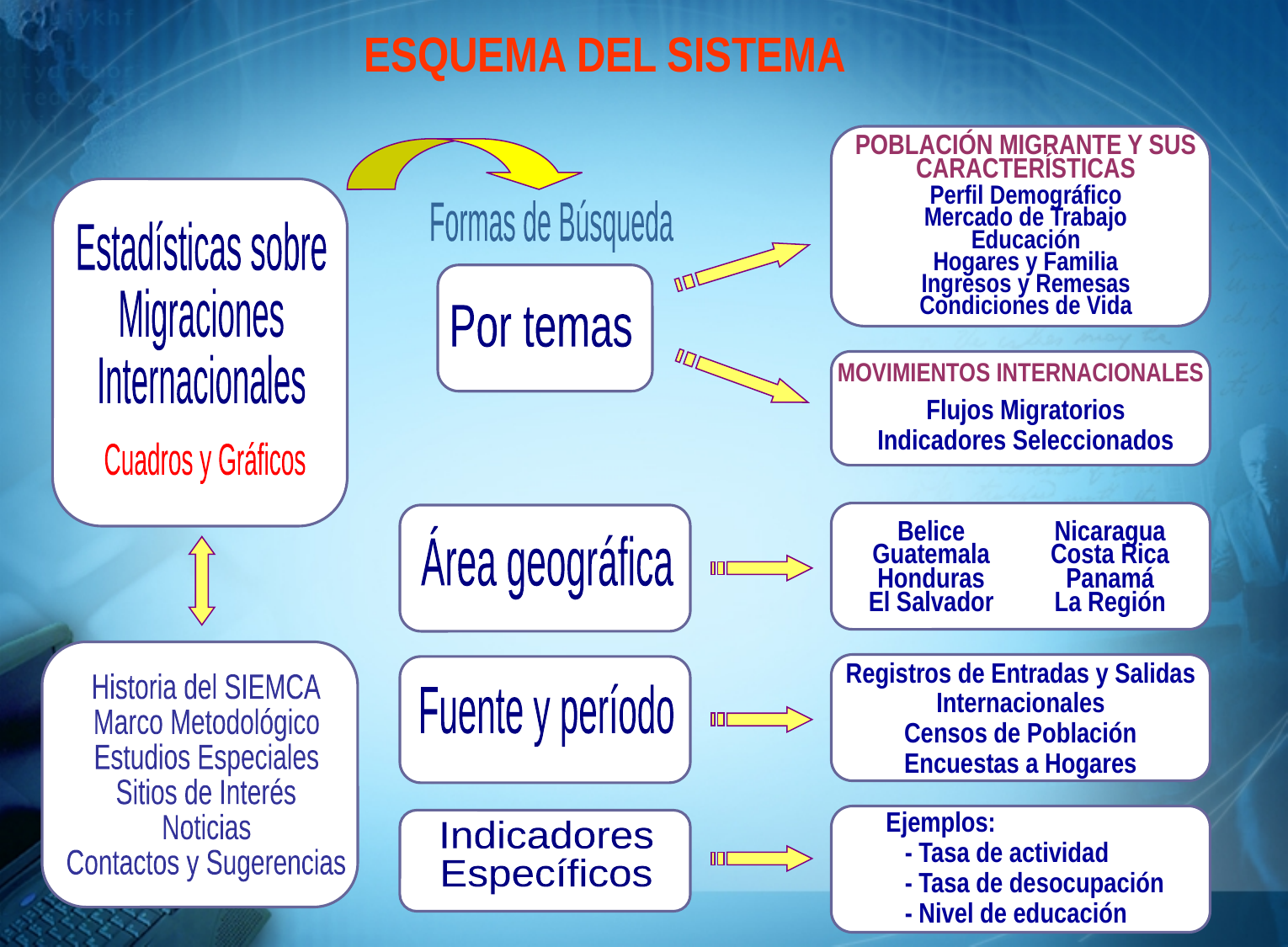

# ESQUEMA DEL SISTEMA

POBLACIÓN MIGRANTE Y SUS CARACTERÍSTICAS

Perfil Demográfico
Mercado de Trabajo
Educación
Hogares y Familia
Ingresos y Remesas
Condiciones de Vida
Formas de Búsqueda
Estadísticas sobre
Migraciones
Internacionales

Por temas

MOVIMIENTOS INTERNACIONALES

Flujos Migratorios
Indicadores Seleccionados
Cuadros y Gráficos

Belice
Guatemala
Honduras
El Salvador
Nicaragua
Costa Rica
Panamá
La Región
Área geográfica

Registros de Entradas y Salidas Internacionales
Censos de Población
Encuestas a Hogares

Historia del SIEMCA
Marco Metodológico
Estudios Especiales
Sitios de Interés
Noticias
Contactos y Sugerencias
Fuente y período

Ejemplos:
   - Tasa de actividad
   - Tasa de desocupación
   - Nivel de educación

Indicadores
Específicos